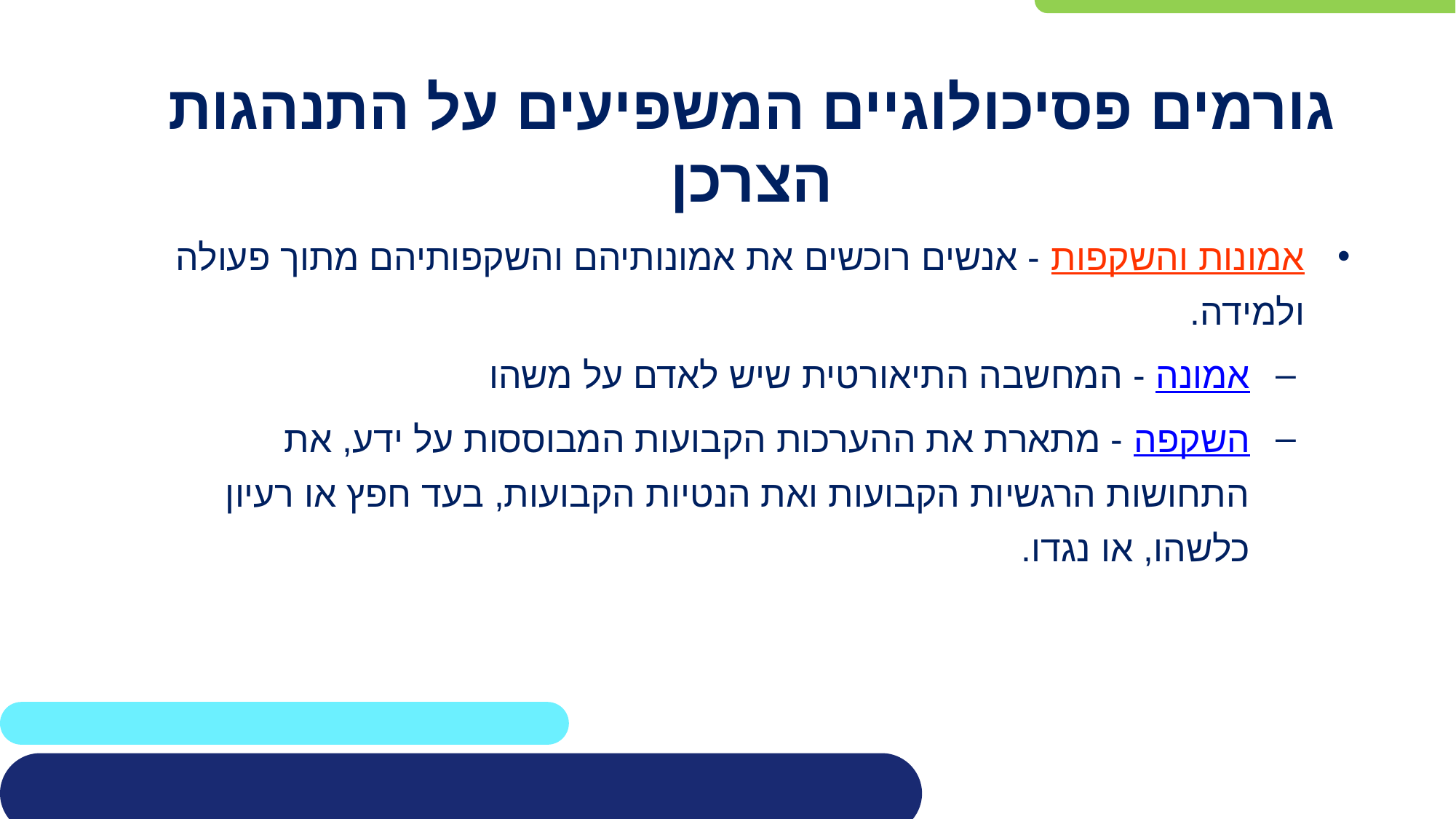

# גורמים פסיכולוגיים המשפיעים על התנהגות הצרכן
אמונות והשקפות - אנשים רוכשים את אמונותיהם והשקפותיהם מתוך פעולה ולמידה.
אמונה - המחשבה התיאורטית שיש לאדם על משהו
השקפה - מתארת את ההערכות הקבועות המבוססות על ידע, את התחושות הרגשיות הקבועות ואת הנטיות הקבועות, בעד חפץ או רעיון כלשהו, או נגדו.